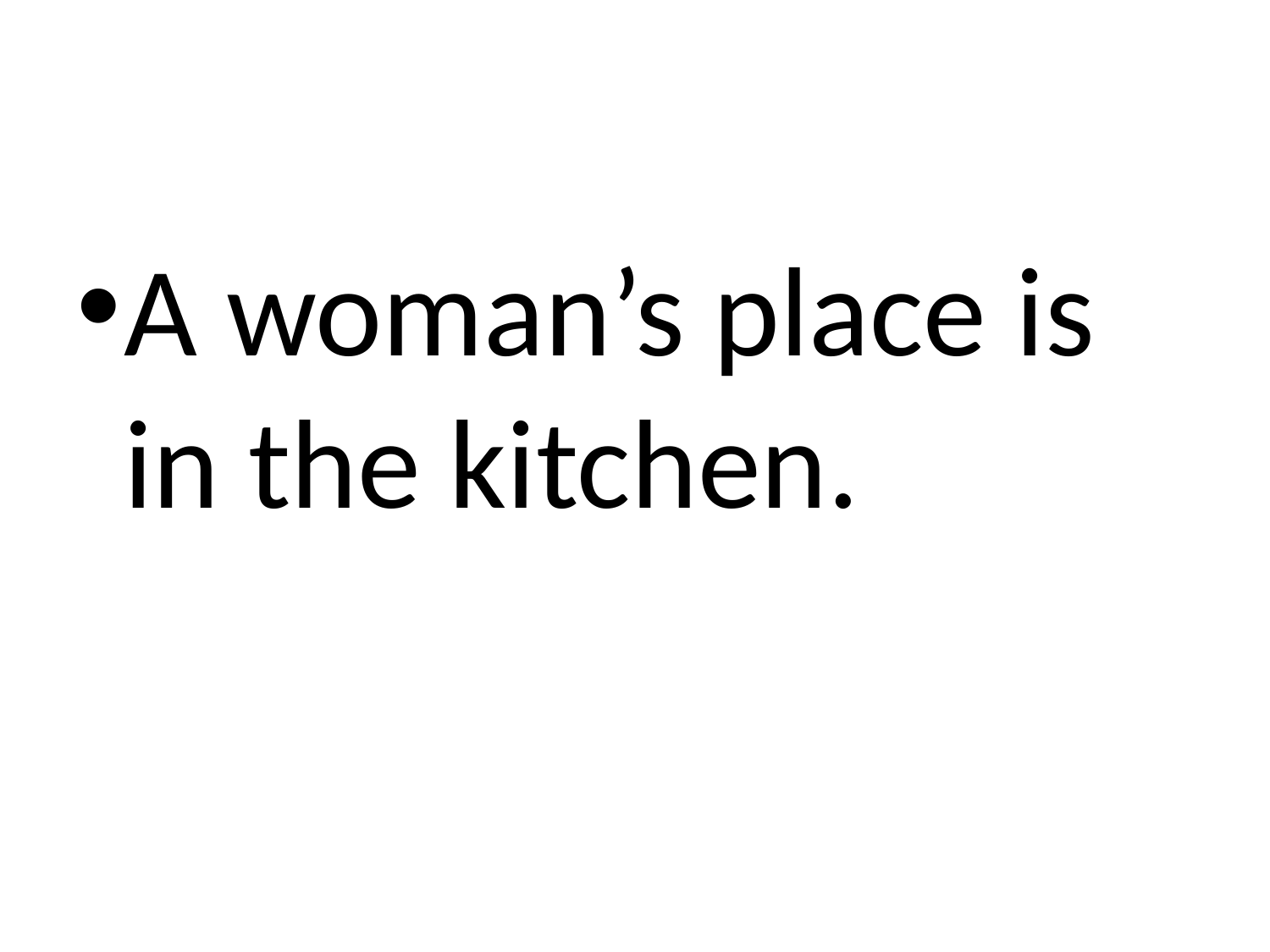

#
A woman’s place is in the kitchen.